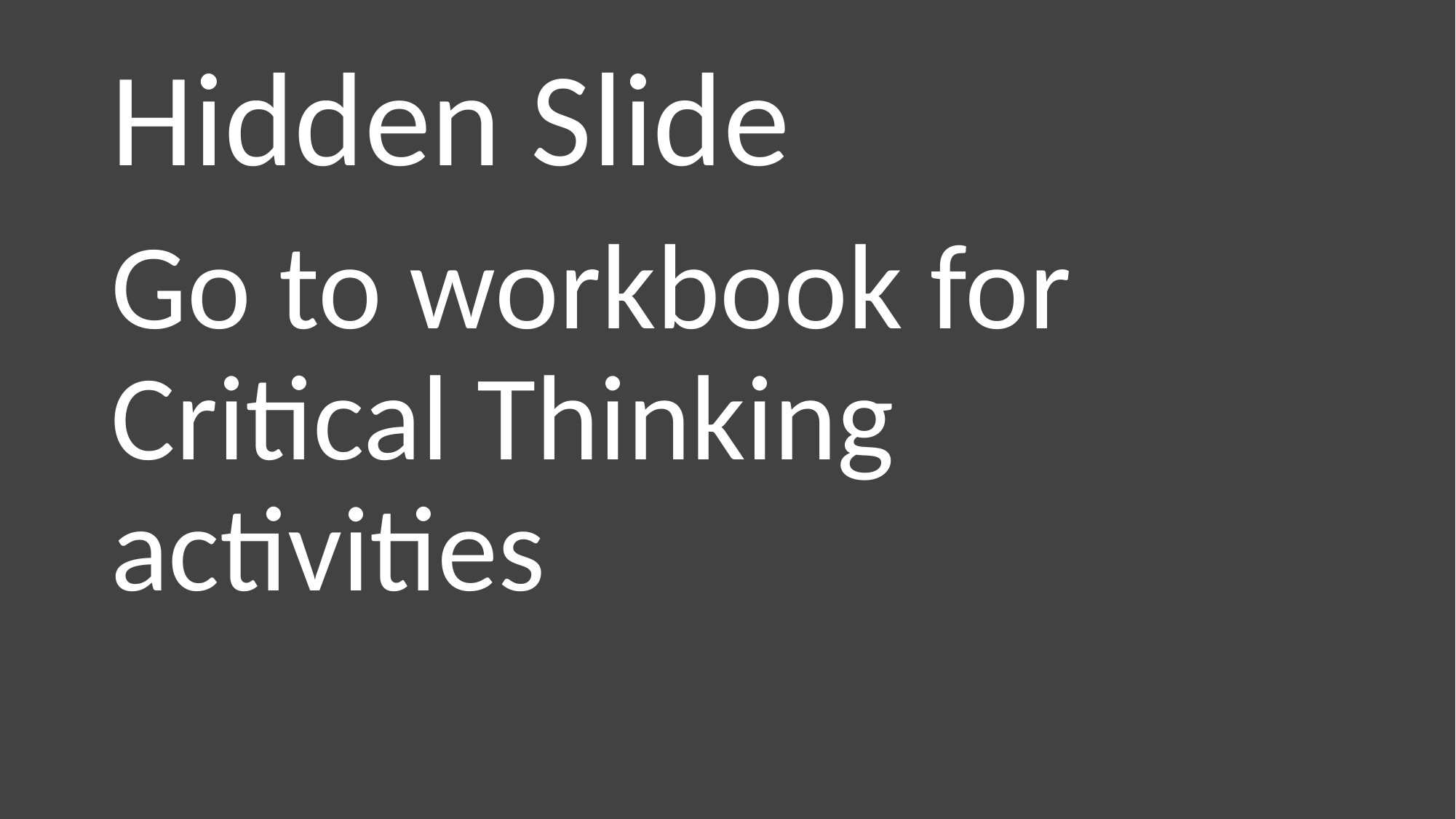

# Hidden Slide
Go to workbook for Critical Thinking activities